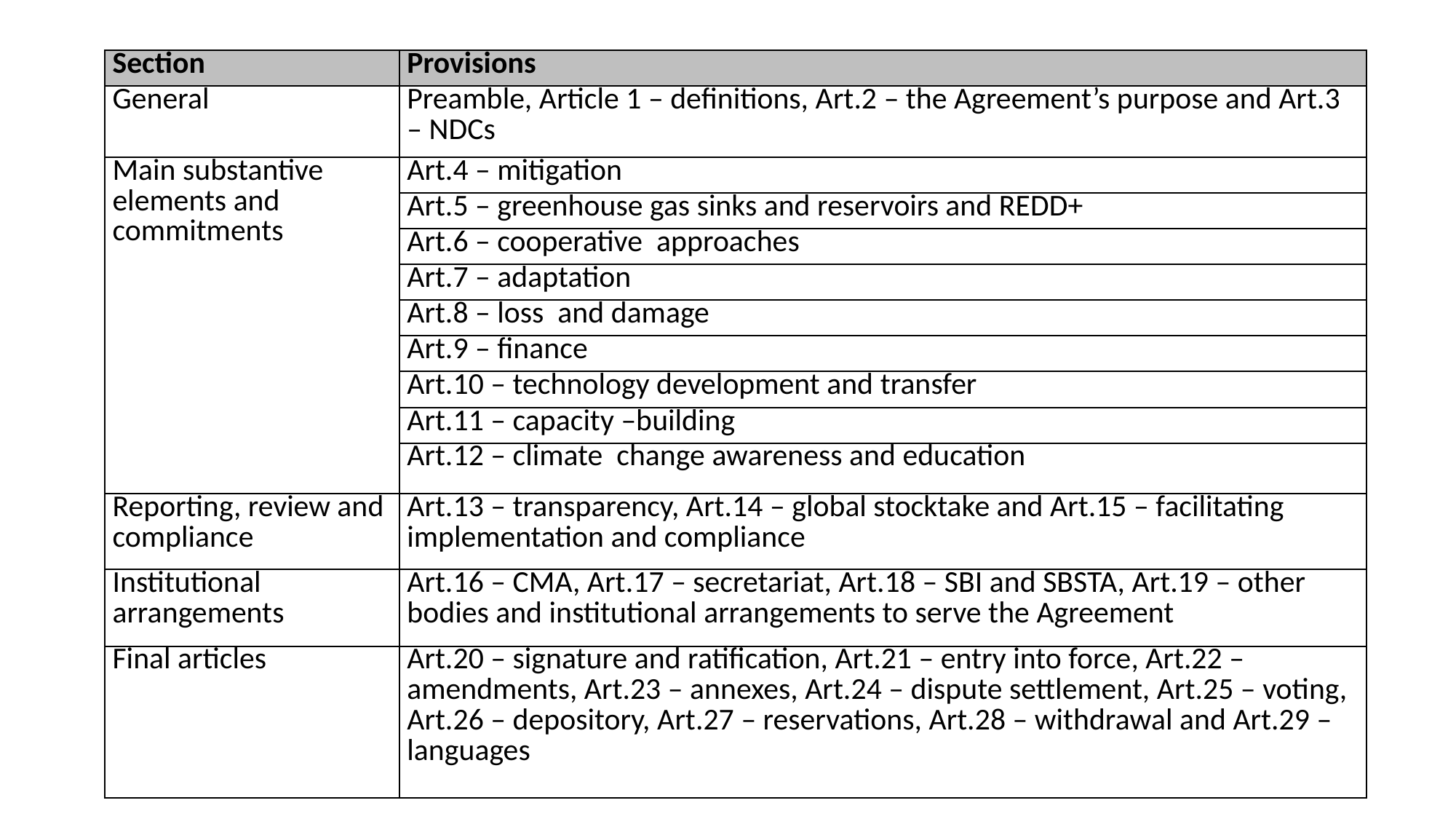

| Section | Provisions |
| --- | --- |
| General | Preamble, Article 1 – definitions, Art.2 – the Agreement’s purpose and Art.3 – NDCs |
| Main substantive elements and commitments | Art.4 – mitigation |
|  | Art.5 – greenhouse gas sinks and reservoirs and REDD+ |
|  | Art.6 – cooperative approaches |
|  | Art.7 – adaptation |
|  | Art.8 – loss and damage |
|  | Art.9 – finance |
|  | Art.10 – technology development and transfer |
|  | Art.11 – capacity –building |
|  | Art.12 – climate change awareness and education |
| Reporting, review and compliance | Art.13 – transparency, Art.14 – global stocktake and Art.15 – facilitating implementation and compliance |
| Institutional arrangements | Art.16 – CMA, Art.17 – secretariat, Art.18 – SBI and SBSTA, Art.19 – other bodies and institutional arrangements to serve the Agreement |
| Final articles | Art.20 – signature and ratification, Art.21 – entry into force, Art.22 – amendments, Art.23 – annexes, Art.24 – dispute settlement, Art.25 – voting, Art.26 – depository, Art.27 – reservations, Art.28 – withdrawal and Art.29 – languages |